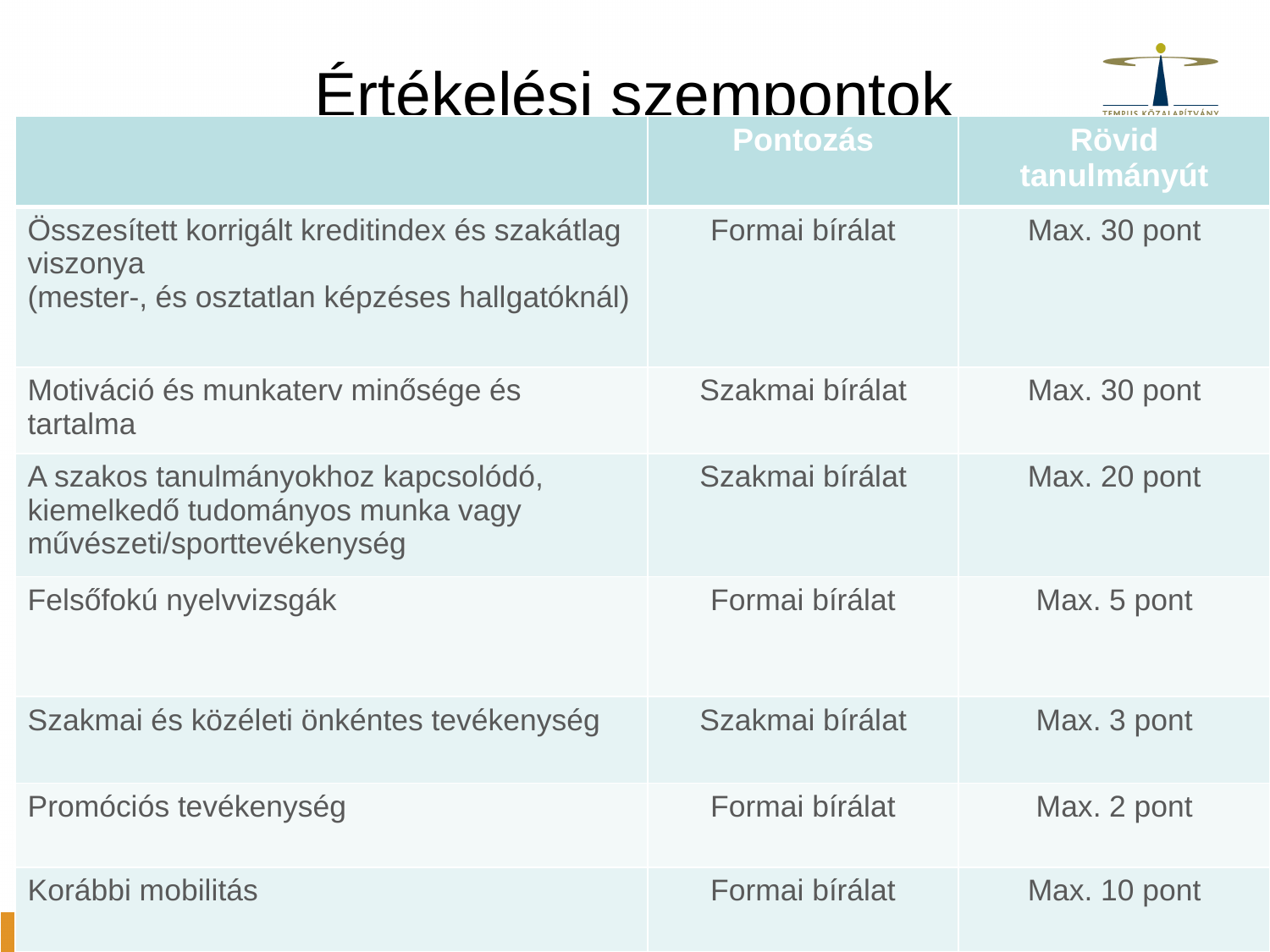

# Értékelési szempontok
|  | Pontozás | Rövid tanulmányút |
| --- | --- | --- |
| Összesített korrigált kreditindex és szakátlag viszonya (mester-, és osztatlan képzéses hallgatóknál) | Formai bírálat | Max. 30 pont |
| Motiváció és munkaterv minősége és tartalma | Szakmai bírálat | Max. 30 pont |
| A szakos tanulmányokhoz kapcsolódó, kiemelkedő tudományos munka vagy művészeti/sporttevékenység | Szakmai bírálat | Max. 20 pont |
| Felsőfokú nyelvvizsgák | Formai bírálat | Max. 5 pont |
| Szakmai és közéleti önkéntes tevékenység | Szakmai bírálat | Max. 3 pont |
| Promóciós tevékenység | Formai bírálat | Max. 2 pont |
| Korábbi mobilitás | Formai bírálat | Max. 10 pont |